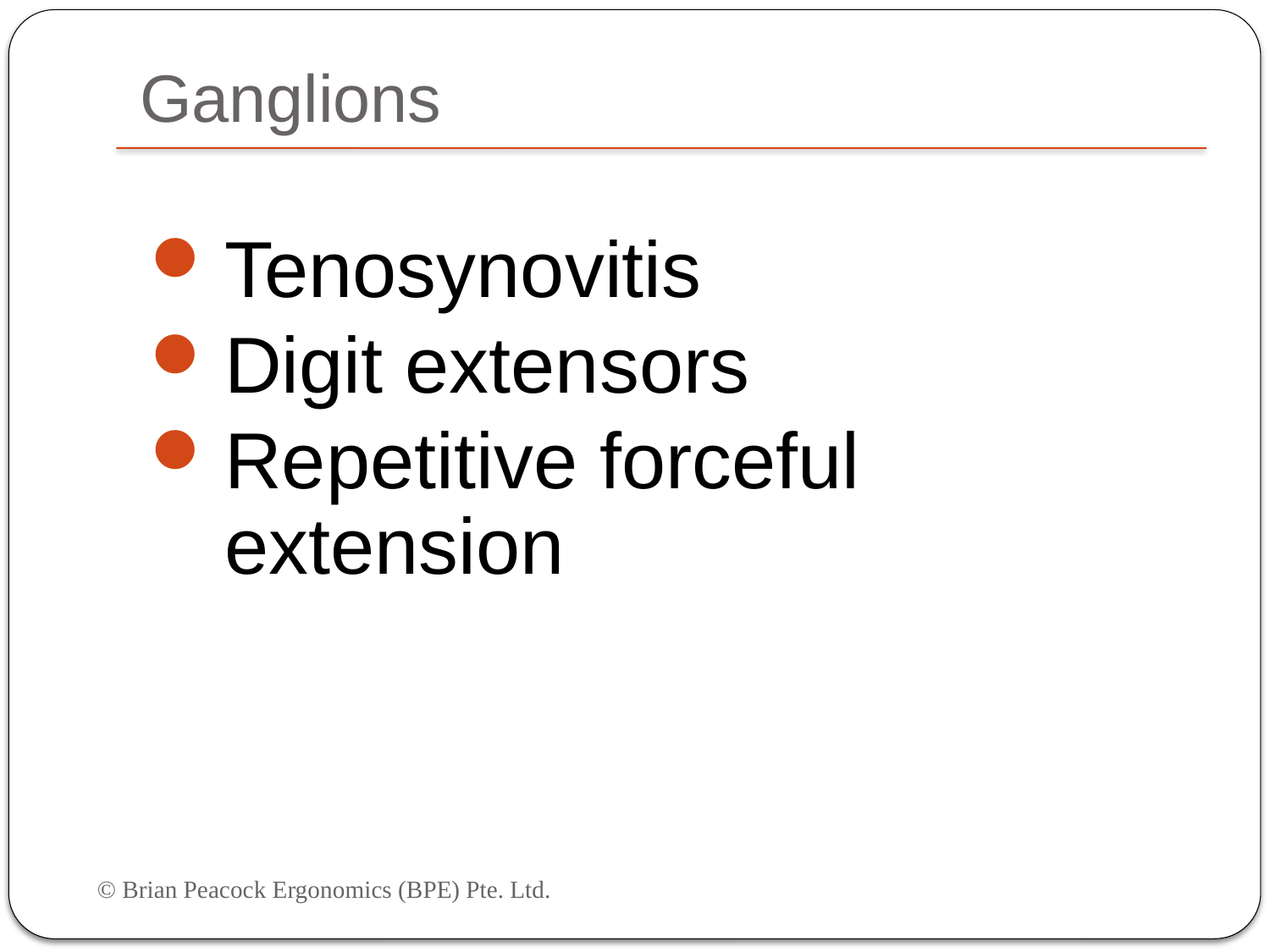

# Ganglions
Tenosynovitis
Digit extensors
Repetitive forceful extension
© Brian Peacock Ergonomics (BPE) Pte. Ltd.